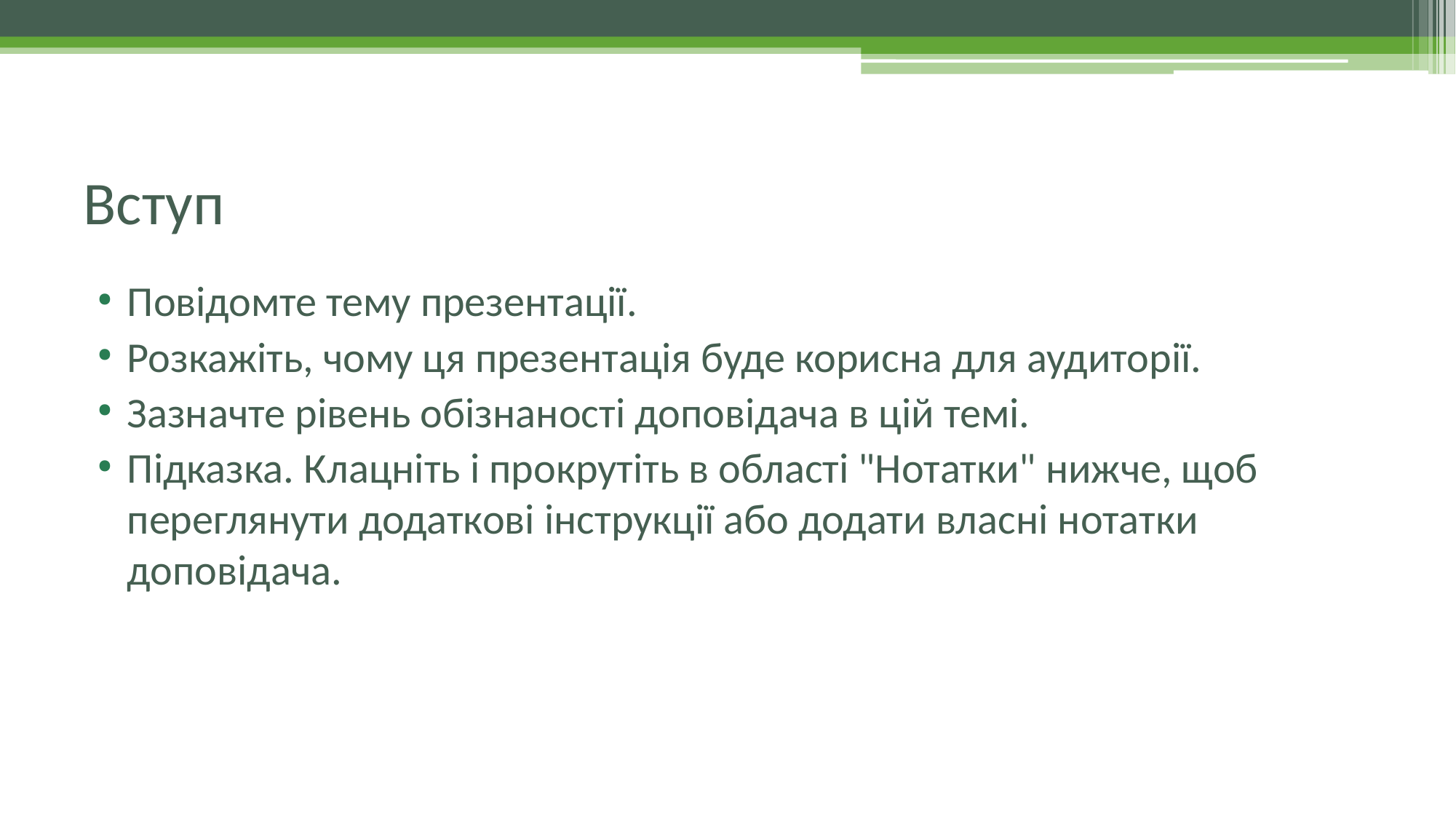

# Вступ
Повідомте тему презентації.
Розкажіть, чому ця презентація буде корисна для аудиторії.
Зазначте рівень обізнаності доповідача в цій темі.
Підказка. Клацніть і прокрутіть в області "Нотатки" нижче, щоб переглянути додаткові інструкції або додати власні нотатки доповідача.